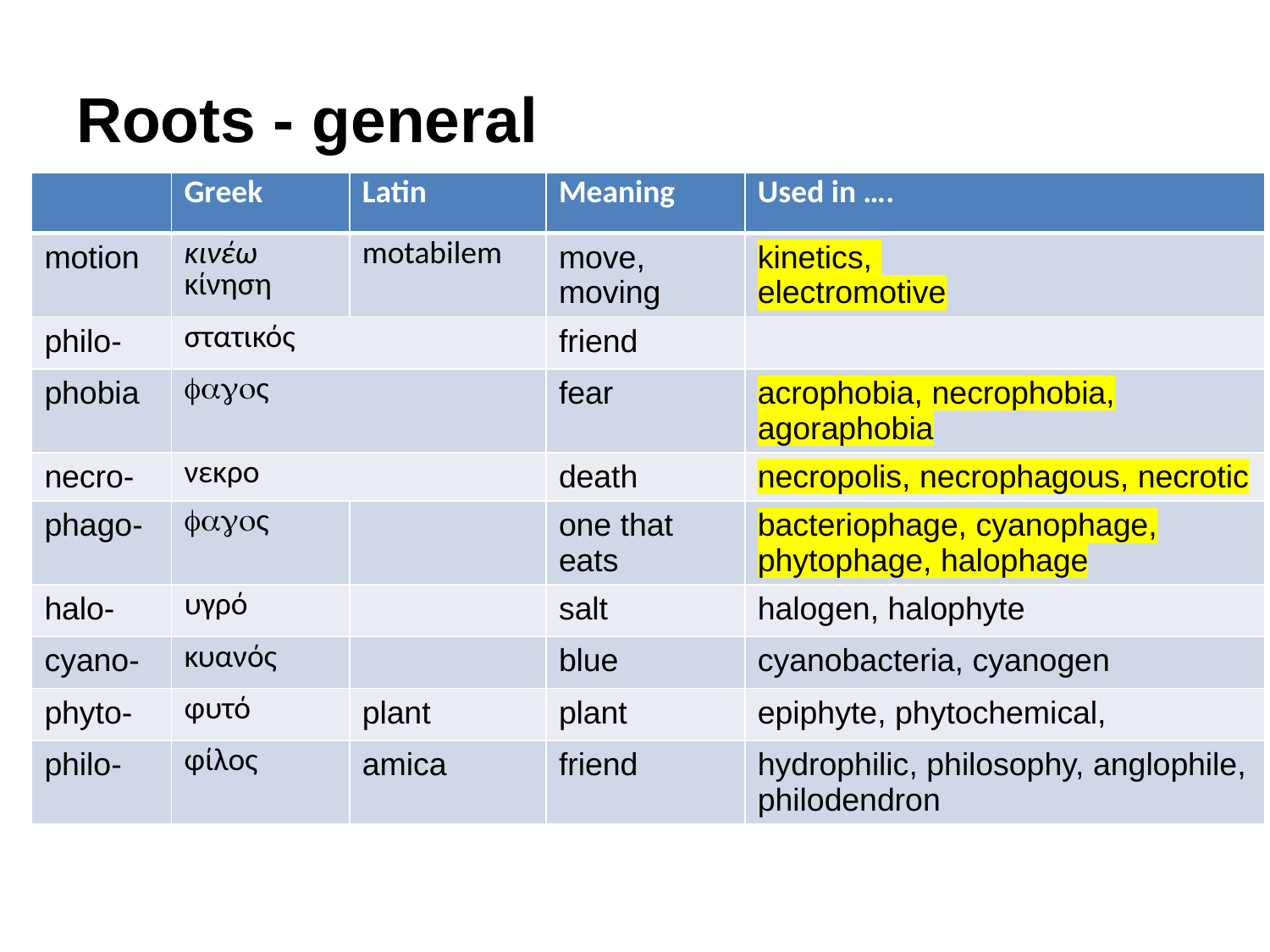

# Roots - general

|  | Greek | Latin | Meaning | Used in …. |
| --- | --- | --- | --- | --- |
| motion | κινέω κίνηση | motabilem | move, moving | kinetics, electromotive |
| philo- | στατικός |  | friend |  |
| phobia | φαγος |  | fear | acrophobia, necrophobia, agoraphobia |
| necro- | νεκρο |  | death | necropolis, necrophagous, necrotic |
| phago- | φαγος |  | one that eats | bacteriophage, cyanophage, phytophage, halophage |
| halo- | υγρό |  | salt | halogen, halophyte |
| cyano- | κυανός |  | blue | cyanobacteria, cyanogen |
| phyto- | φυτό | plant | plant | epiphyte, phytochemical, |
| philo- | φίλος | amica | friend | hydrophilic, philosophy, anglophile, philodendron |